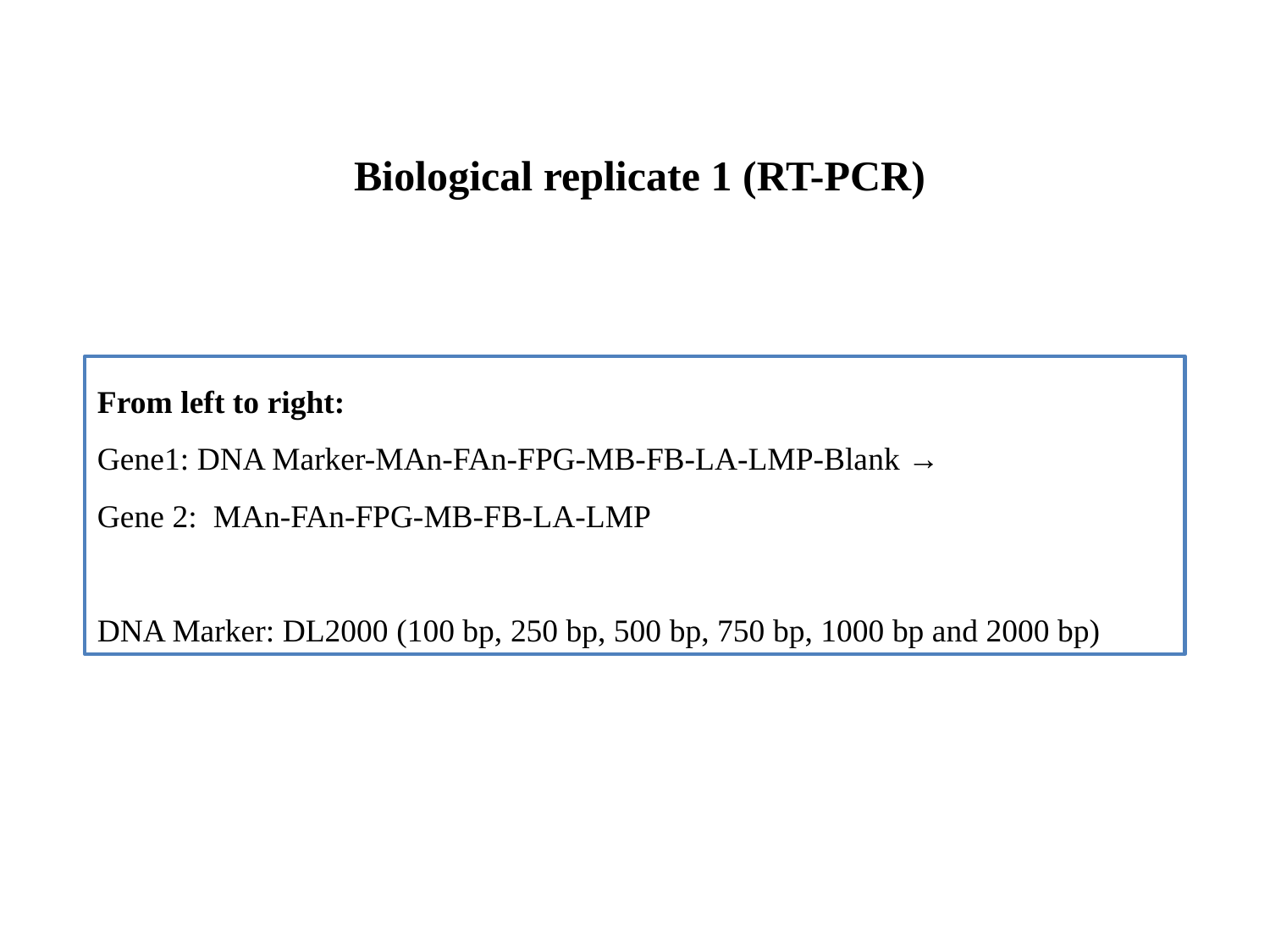

Biological replicate 1 (RT-PCR)
From left to right:
Gene1: DNA Marker-MAn-FAn-FPG-MB-FB-LA-LMP-Blank →
Gene 2:  MAn-FAn-FPG-MB-FB-LA-LMP

DNA Marker: DL2000 (100 bp, 250 bp, 500 bp, 750 bp, 1000 bp and 2000 bp)